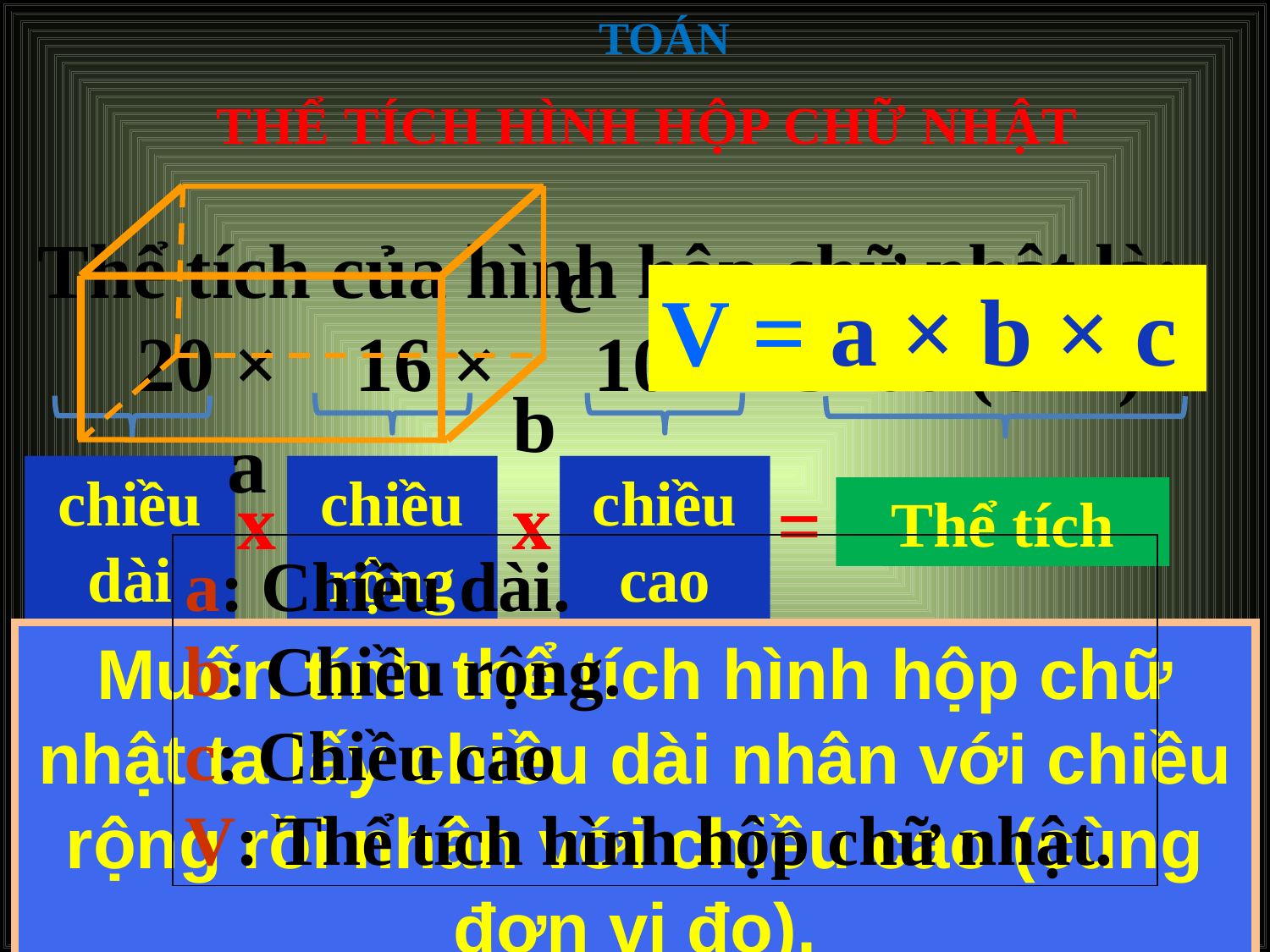

TOÁN
THỂ TÍCH HÌNH HỘP CHỮ NHẬT

Thể tích của hình hộp chữ nhật là:
20 ×    16 ×     10  =  3200 (cm3)
c

V = a × b × c

b
a
chiều cao
chiều dài
chiều cao
chiều dài
chiều rộng
x
x
=
Thể tích
chiều rộng
x
x
=
Thể tích
a: Chiều dài.
b: Chiều rộng.
c: Chiều cao
V: Thể tích hình hộp chữ nhật.
Muốn tính thể tích hình hộp chữ nhật ta lấy chiều dài nhân với chiều rộng rồi nhân với chiều cao (cùng đơn vị đo).
chiều cao
chiều dài
chiều rộng
x
x
=
Thể tích